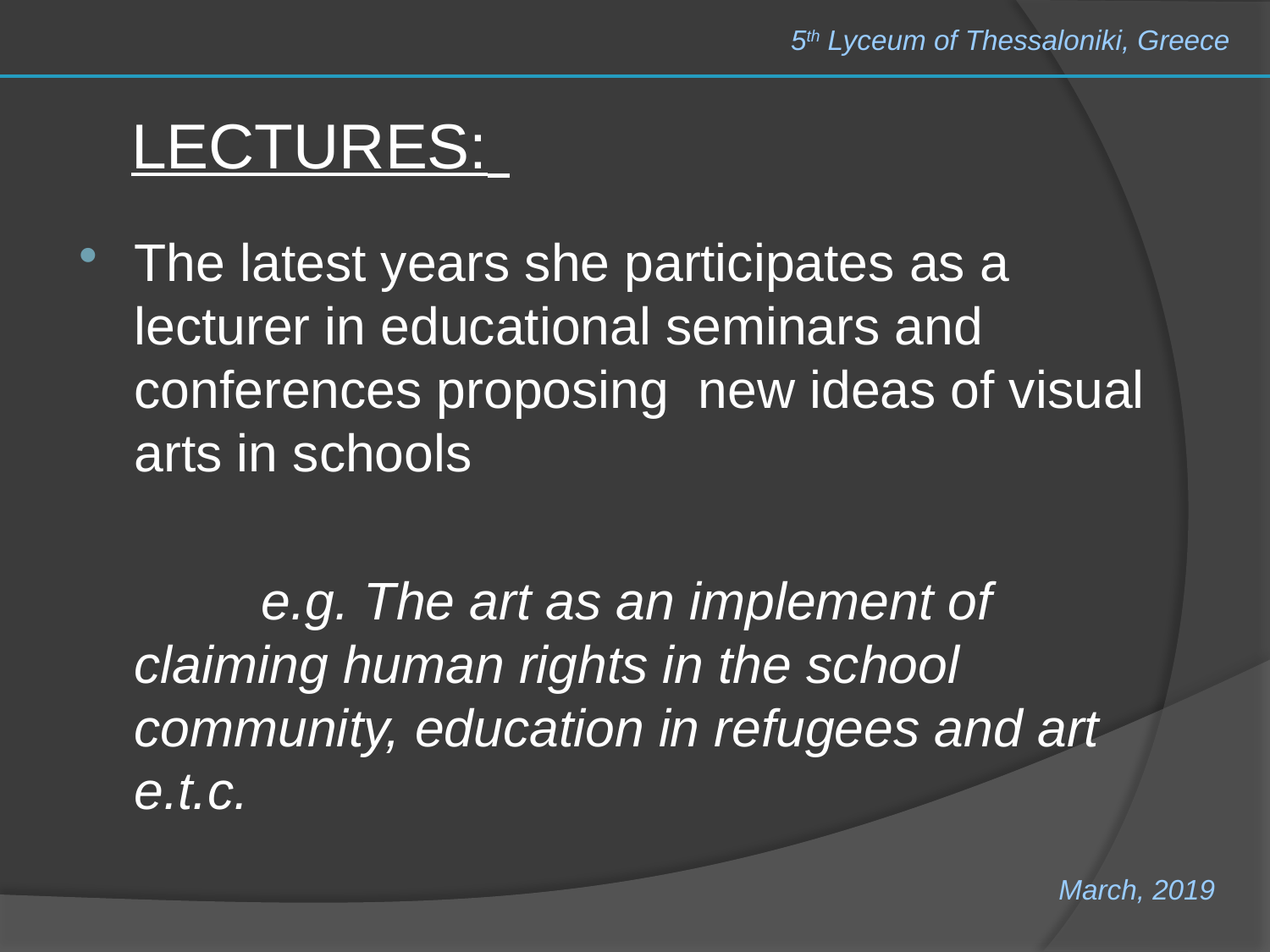

5th Lyceum of Thessaloniki, Greece
# LECTURES:
The latest years she participates as a lecturer in educational seminars and conferences proposing  new ideas of visual arts in schools

		e.g. The art as an implement of claiming human rights in the school community, education in refugees and art e.t.c.
March, 2019